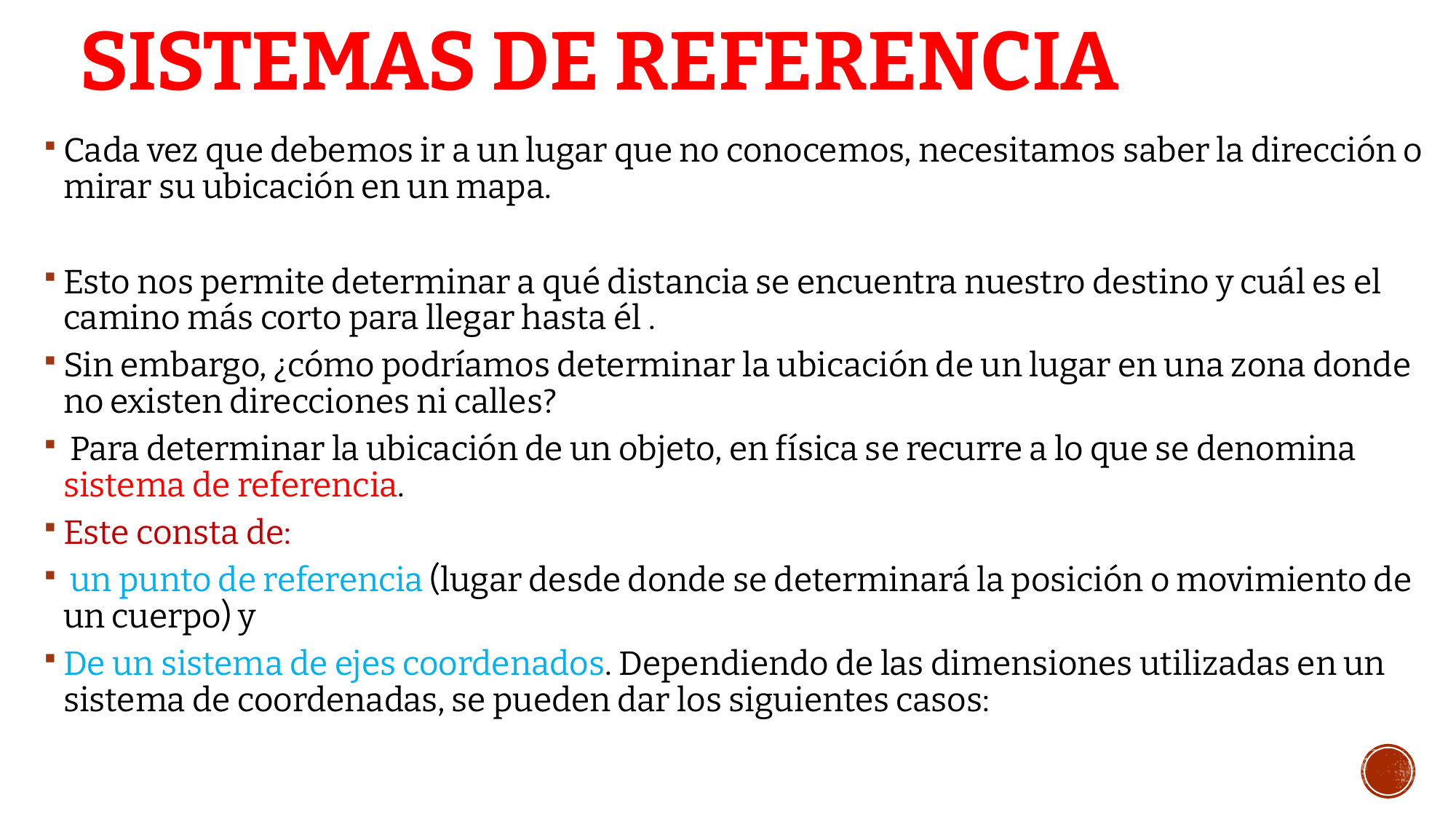

# Sistemas de referencia
Cada vez que debemos ir a un lugar que no conocemos, necesitamos saber la dirección o mirar su ubicación en un mapa.

Esto nos permite determinar a qué distancia se encuentra nuestro destino y cuál es el camino más corto para llegar hasta él .
Sin embargo, ¿cómo podríamos determinar la ubicación de un lugar en una zona donde no existen direcciones ni calles?
 Para determinar la ubicación de un objeto, en física se recurre a lo que se denomina sistema de referencia.
Este consta de:
 un punto de referencia (lugar desde donde se determinará la posición o movimiento de un cuerpo) y
De un sistema de ejes coordenados. Dependiendo de las dimensiones utilizadas en un sistema de coordenadas, se pueden dar los siguientes casos: